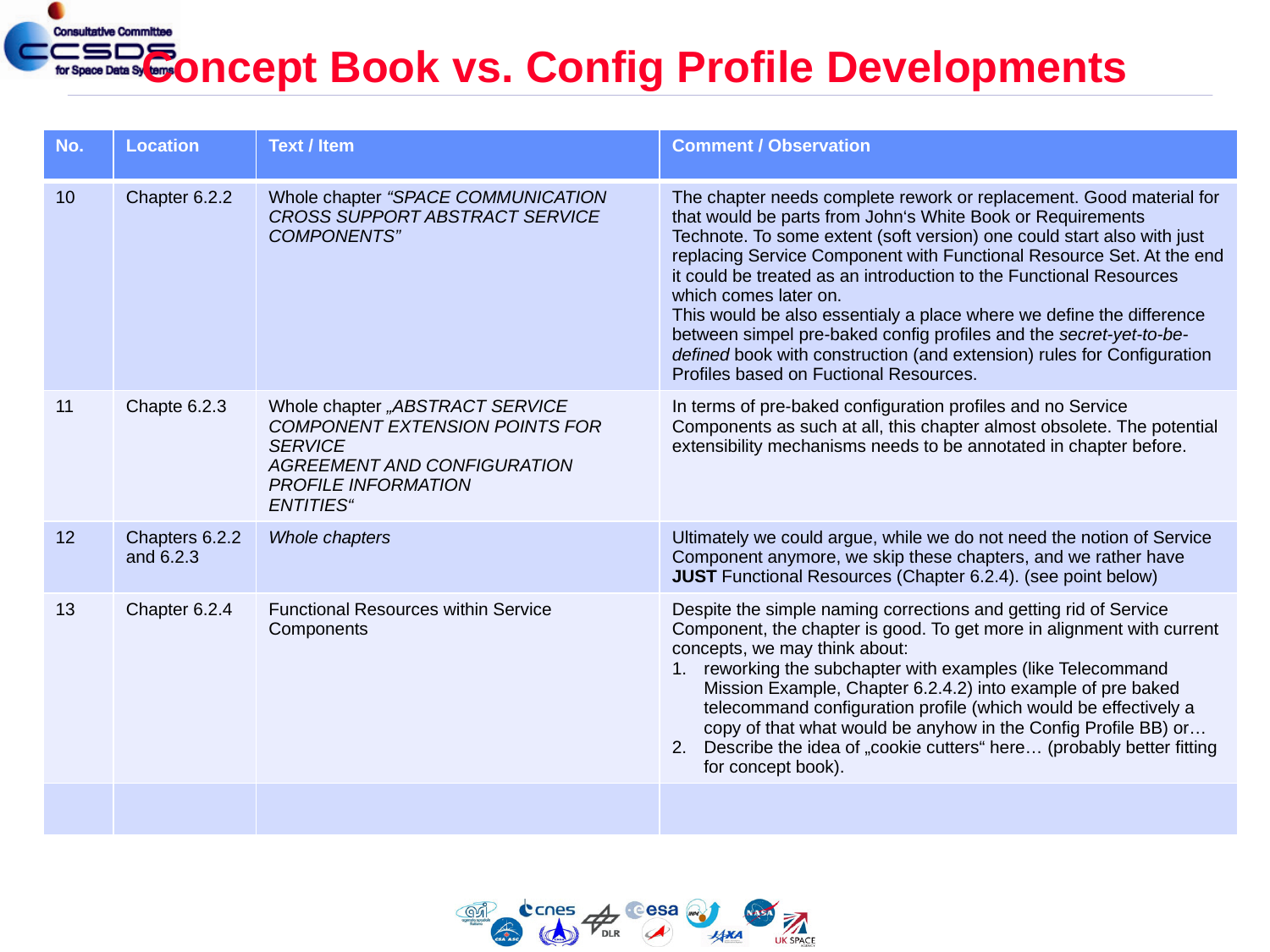

# Concept Book vs. Config Profile Developments
| No. | Location | Text / Item | Comment / Observation |
| --- | --- | --- | --- |
| 10 | Chapter 6.2.2 | Whole chapter “SPACE COMMUNICATION CROSS SUPPORT ABSTRACT SERVICE COMPONENTS” | The chapter needs complete rework or replacement. Good material for that would be parts from John‘s White Book or Requirements Technote. To some extent (soft version) one could start also with just replacing Service Component with Functional Resource Set. At the end it could be treated as an introduction to the Functional Resources which comes later on. This would be also essentialy a place where we define the difference between simpel pre-baked config profiles and the secret-yet-to-be-defined book with construction (and extension) rules for Configuration Profiles based on Fuctional Resources. |
| 11 | Chapte 6.2.3 | Whole chapter „ABSTRACT SERVICE COMPONENT EXTENSION POINTS FOR SERVICE AGREEMENT AND CONFIGURATION PROFILE INFORMATION ENTITIES“ | In terms of pre-baked configuration profiles and no Service Components as such at all, this chapter almost obsolete. The potential extensibility mechanisms needs to be annotated in chapter before. |
| 12 | Chapters 6.2.2 and 6.2.3 | Whole chapters | Ultimately we could argue, while we do not need the notion of Service Component anymore, we skip these chapters, and we rather have JUST Functional Resources (Chapter 6.2.4). (see point below) |
| 13 | Chapter 6.2.4 | Functional Resources within Service Components | Despite the simple naming corrections and getting rid of Service Component, the chapter is good. To get more in alignment with current concepts, we may think about: reworking the subchapter with examples (like Telecommand Mission Example, Chapter 6.2.4.2) into example of pre baked telecommand configuration profile (which would be effectively a copy of that what would be anyhow in the Config Profile BB) or… Describe the idea of „cookie cutters“ here… (probably better fitting for concept book). |
|  |  |  |  |